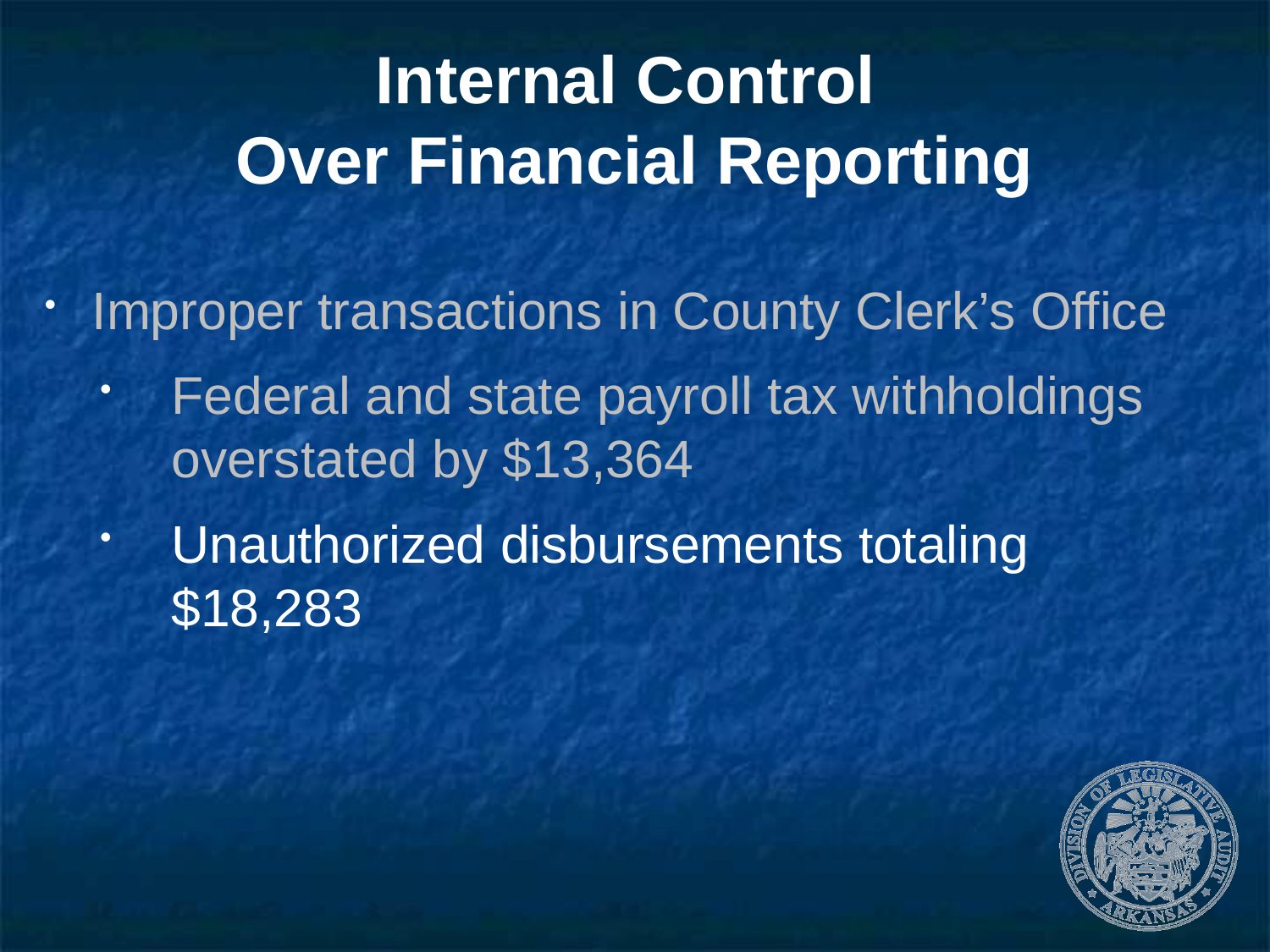

# Internal Control Over Financial Reporting
Improper transactions in County Clerk’s Office
Federal and state payroll tax withholdings overstated by $13,364
Unauthorized disbursements totaling $18,283